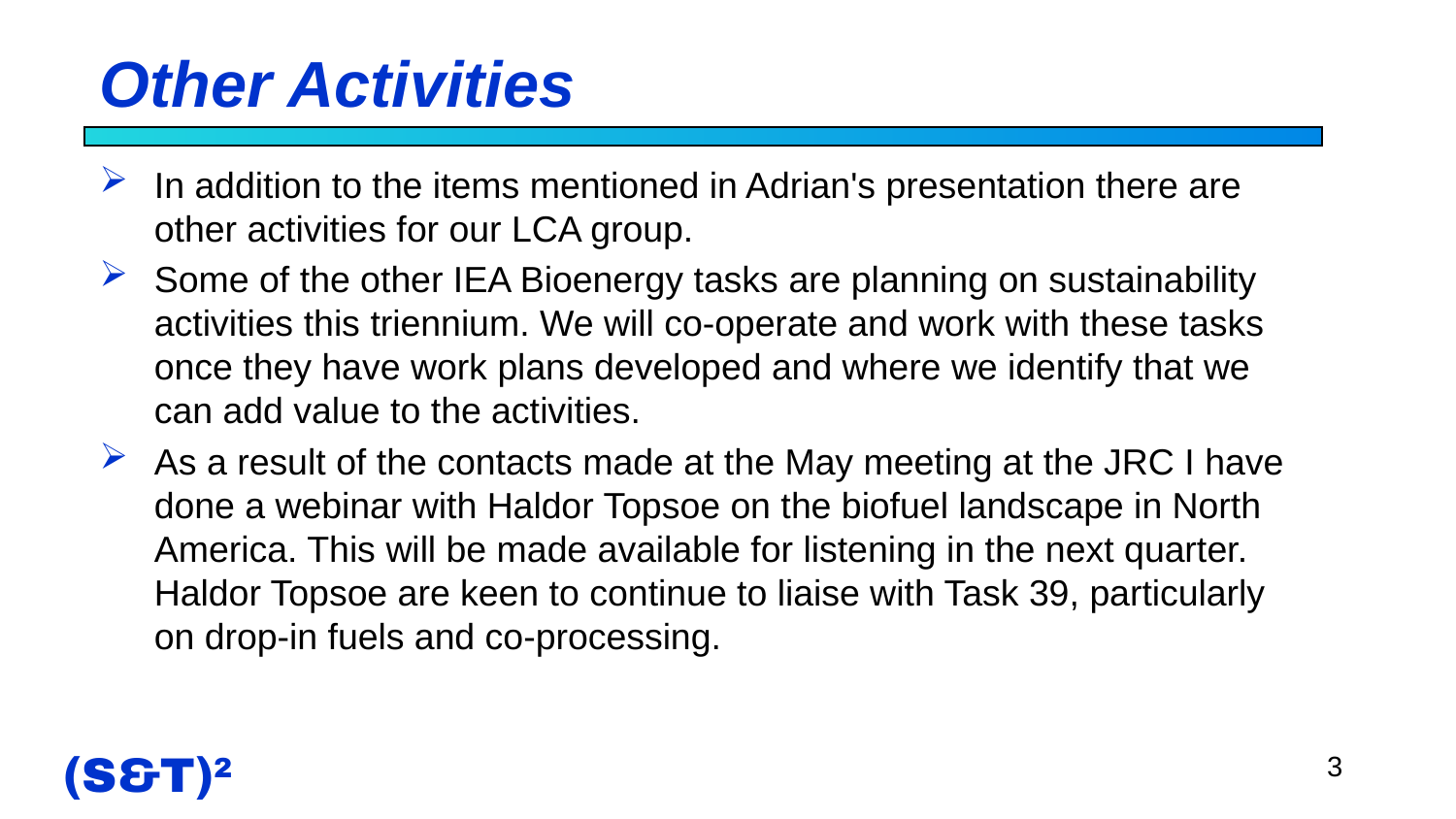

# Other Activities
In addition to the items mentioned in Adrian's presentation there are other activities for our LCA group.
Some of the other IEA Bioenergy tasks are planning on sustainability activities this triennium. We will co-operate and work with these tasks once they have work plans developed and where we identify that we can add value to the activities.
As a result of the contacts made at the May meeting at the JRC I have done a webinar with Haldor Topsoe on the biofuel landscape in North America. This will be made available for listening in the next quarter. Haldor Topsoe are keen to continue to liaise with Task 39, particularly on drop-in fuels and co-processing.